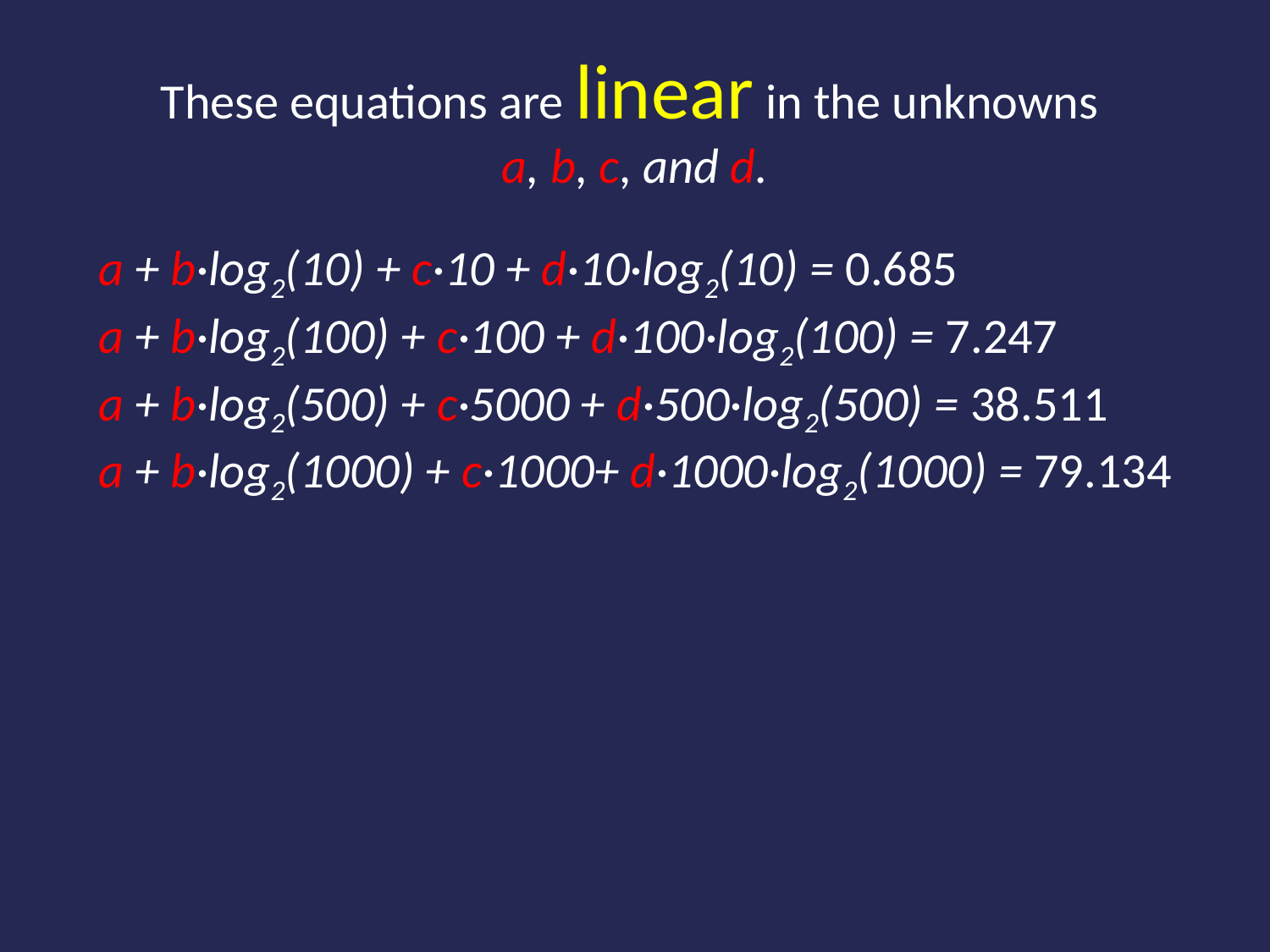

# These equations are linear in the unknowns a, b, c, and d.
a + b·log2(10) + c·10 + d·10·log2(10) = 0.685
a + b·log2(100) + c·100 + d·100·log2(100) = 7.247
a + b·log2(500) + c·5000 + d·500·log2(500) = 38.511
a + b·log2(1000) + c·1000+ d·1000·log2(1000) = 79.134